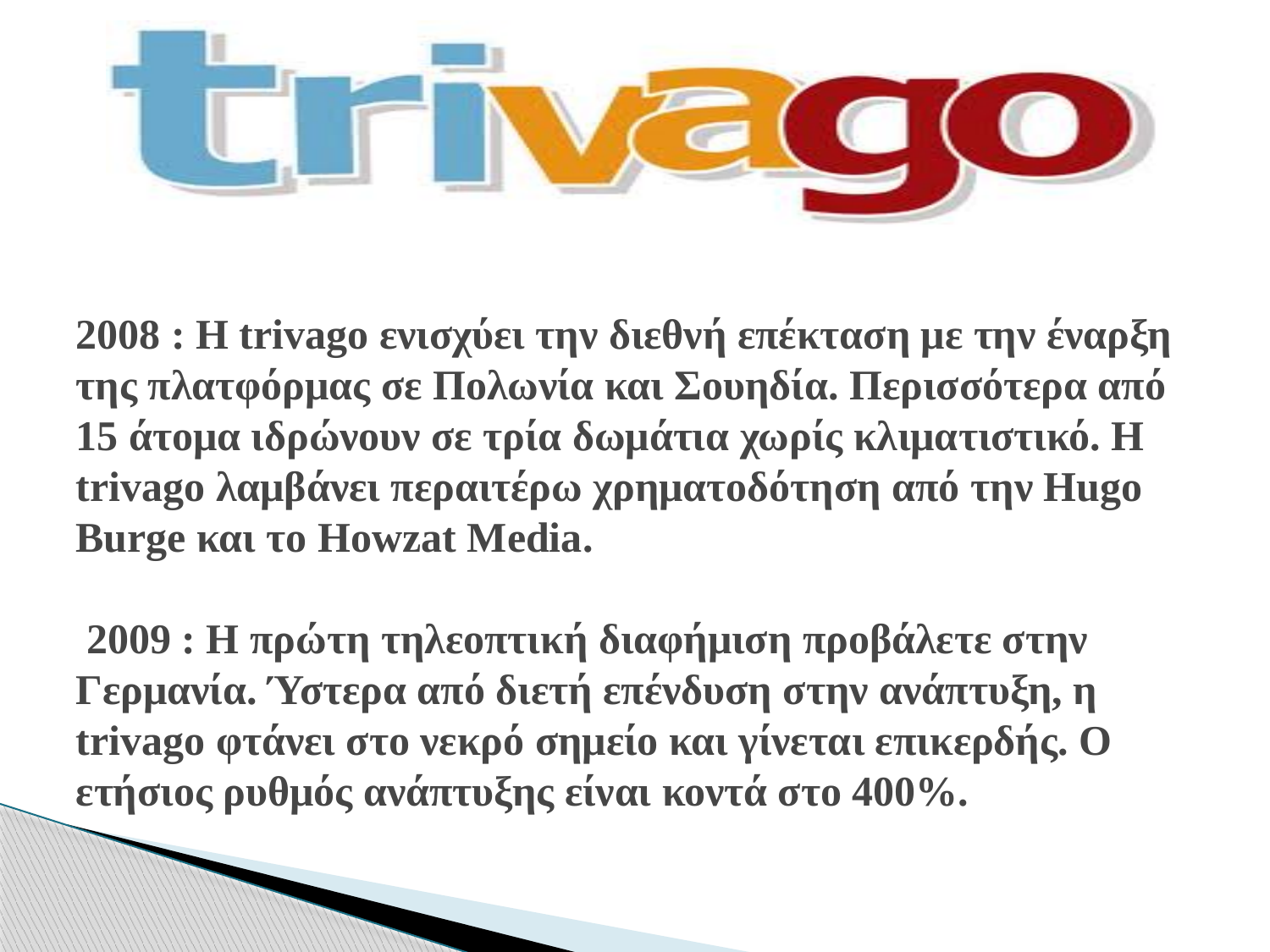

# 2008 : Η trivago ενισχύει την διεθνή επέκταση με την έναρξη της πλατφόρμας σε Πολωνία και Σουηδία. Περισσότερα από 15 άτομα ιδρώνουν σε τρία δωμάτια χωρίς κλιματιστικό. Η trivago λαμβάνει περαιτέρω χρηματοδότηση από την Hugo Burge και το Howzat Media. 2009 : Η πρώτη τηλεοπτική διαφήμιση προβάλετε στην Γερμανία. Ύστερα από διετή επένδυση στην ανάπτυξη, η trivago φτάνει στο νεκρό σημείο και γίνεται επικερδής. Ο ετήσιος ρυθμός ανάπτυξης είναι κοντά στο 400%.